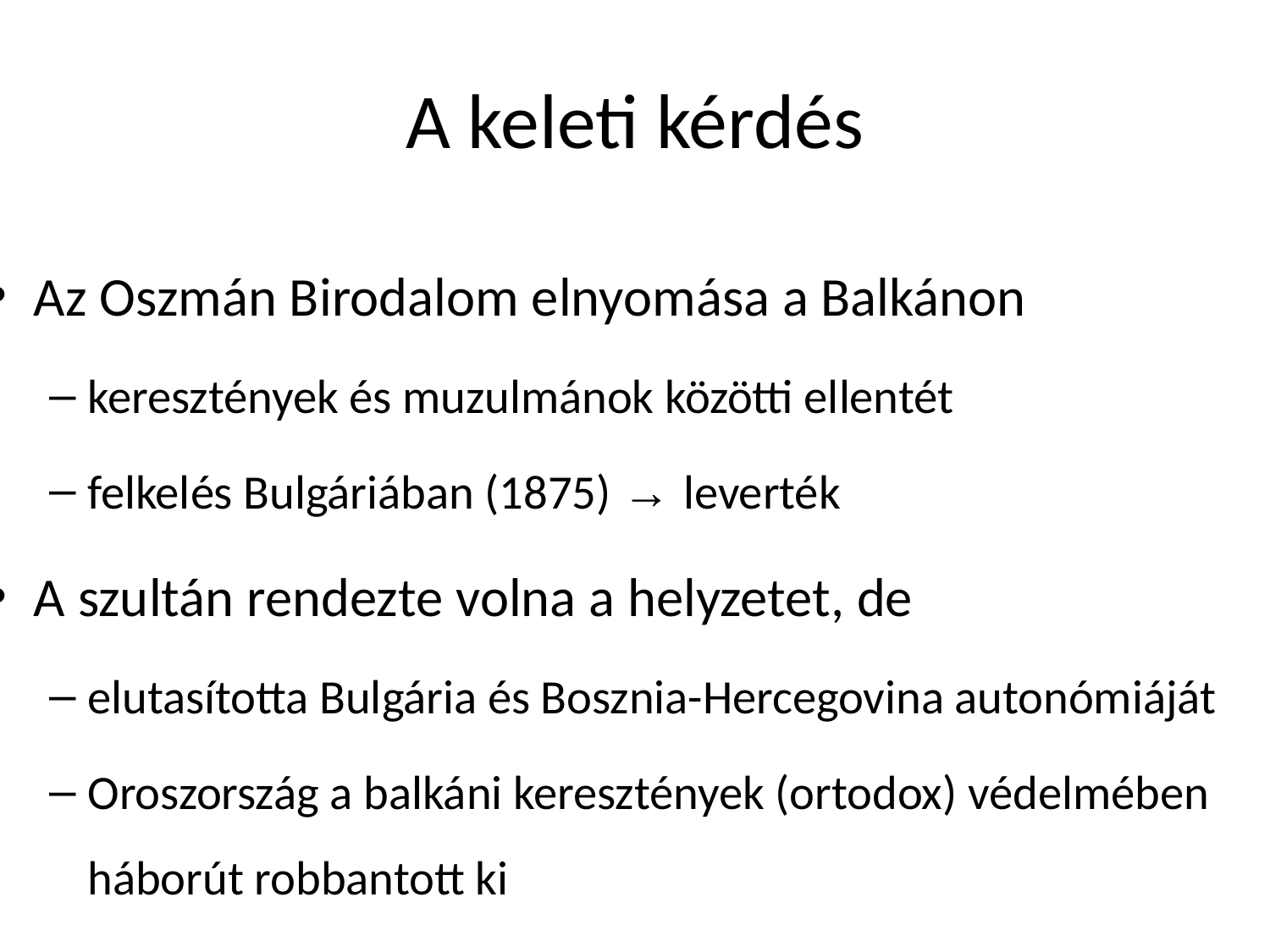

# A keleti kérdés
Az Oszmán Birodalom elnyomása a Balkánon
keresztények és muzulmánok közötti ellentét
felkelés Bulgáriában (1875) → leverték
A szultán rendezte volna a helyzetet, de
elutasította Bulgária és Bosznia-Hercegovina autonómiáját
Oroszország a balkáni keresztények (ortodox) védelmében háborút robbantott ki